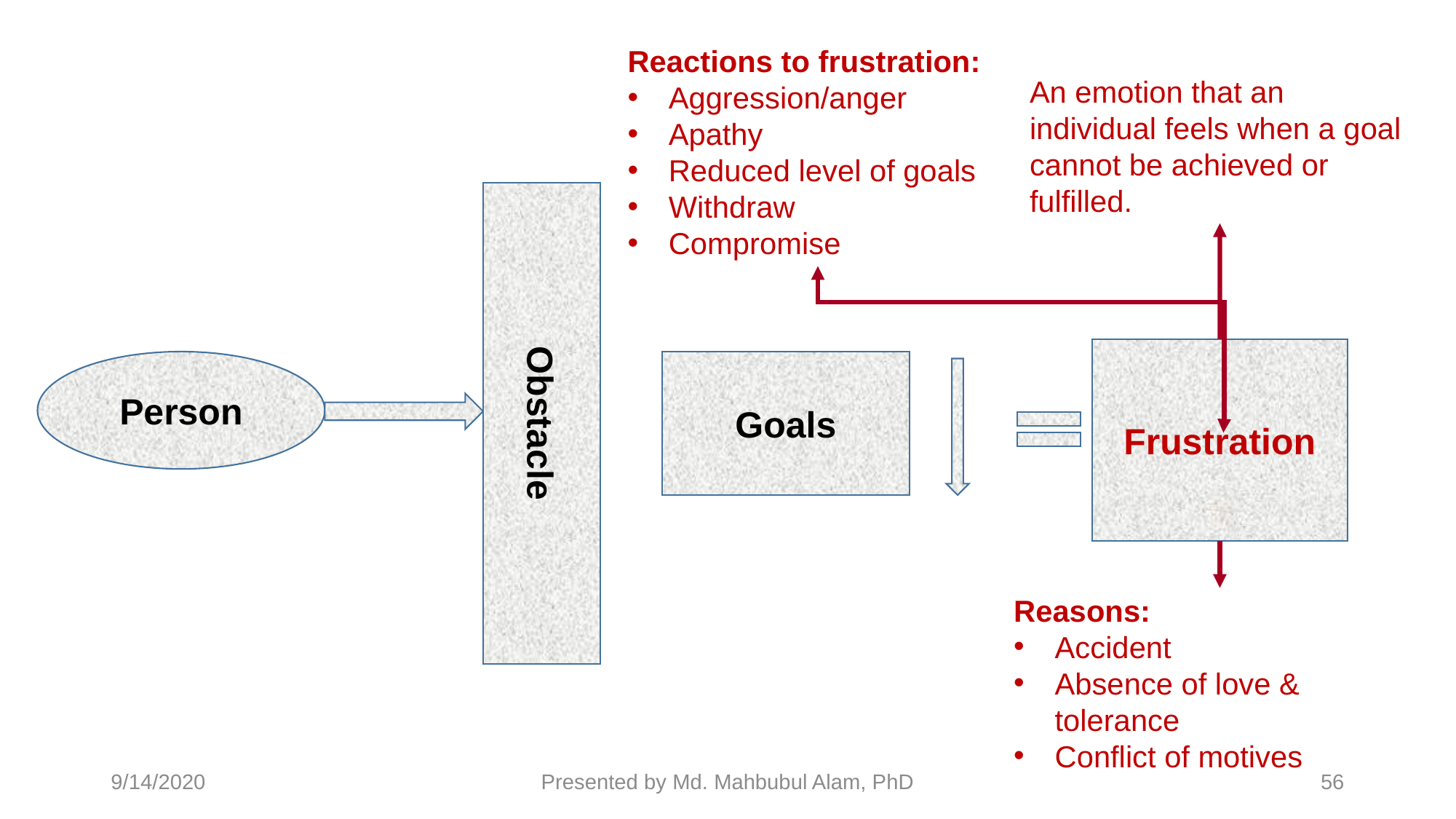

Reactions to frustration:
Aggression/anger
Apathy
Reduced level of goals
Withdraw
Compromise
An emotion that an individual feels when a goal cannot be achieved or fulfilled.
Obstacle
Frustration

Person
Goals

Reasons:
Accident
Absence of love & tolerance
Conflict of motives
9/14/2020
Presented by Md. Mahbubul Alam, PhD
56